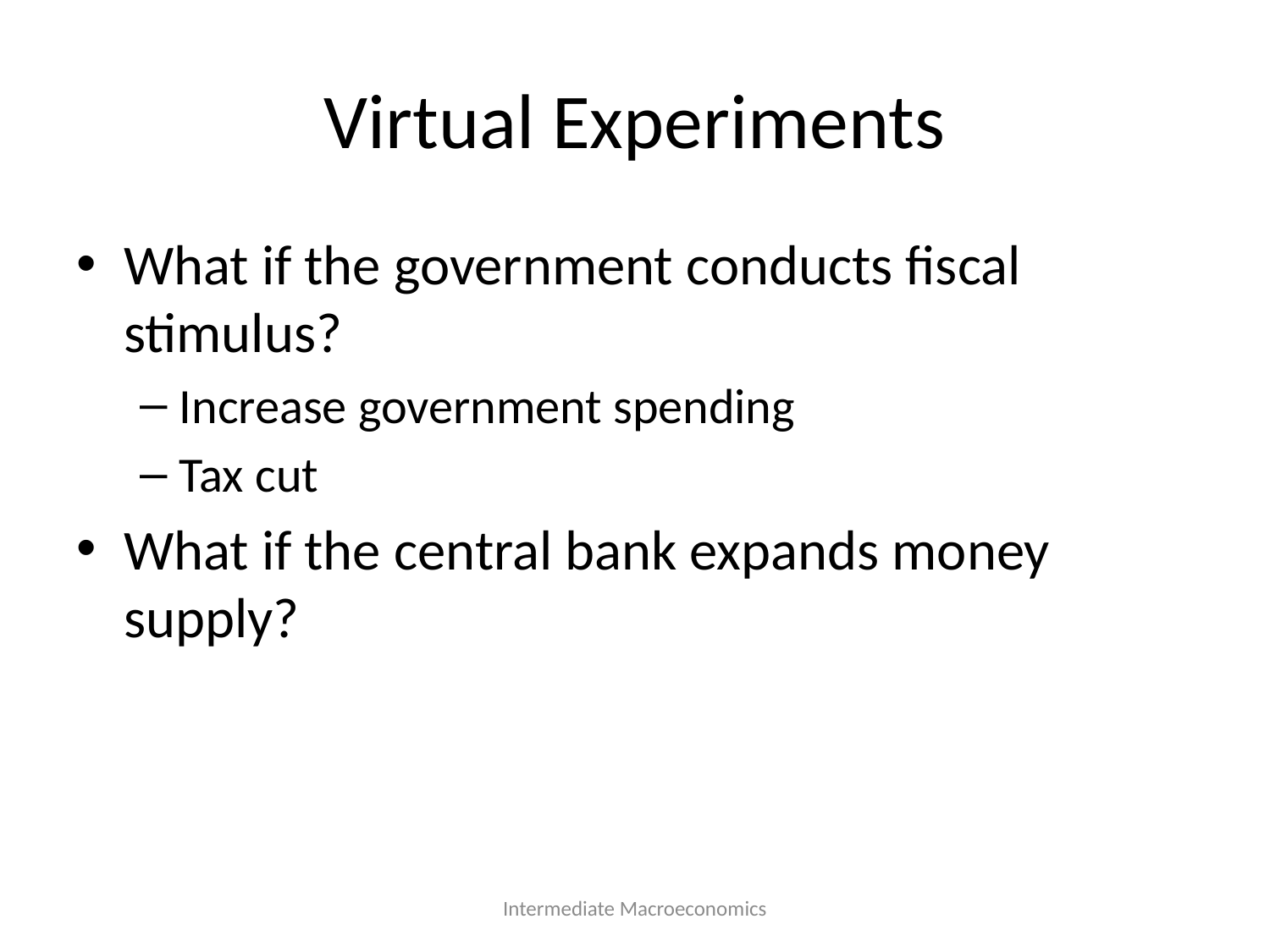

# Virtual Experiments
What if the government conducts fiscal stimulus?
Increase government spending
Tax cut
What if the central bank expands money supply?
Intermediate Macroeconomics